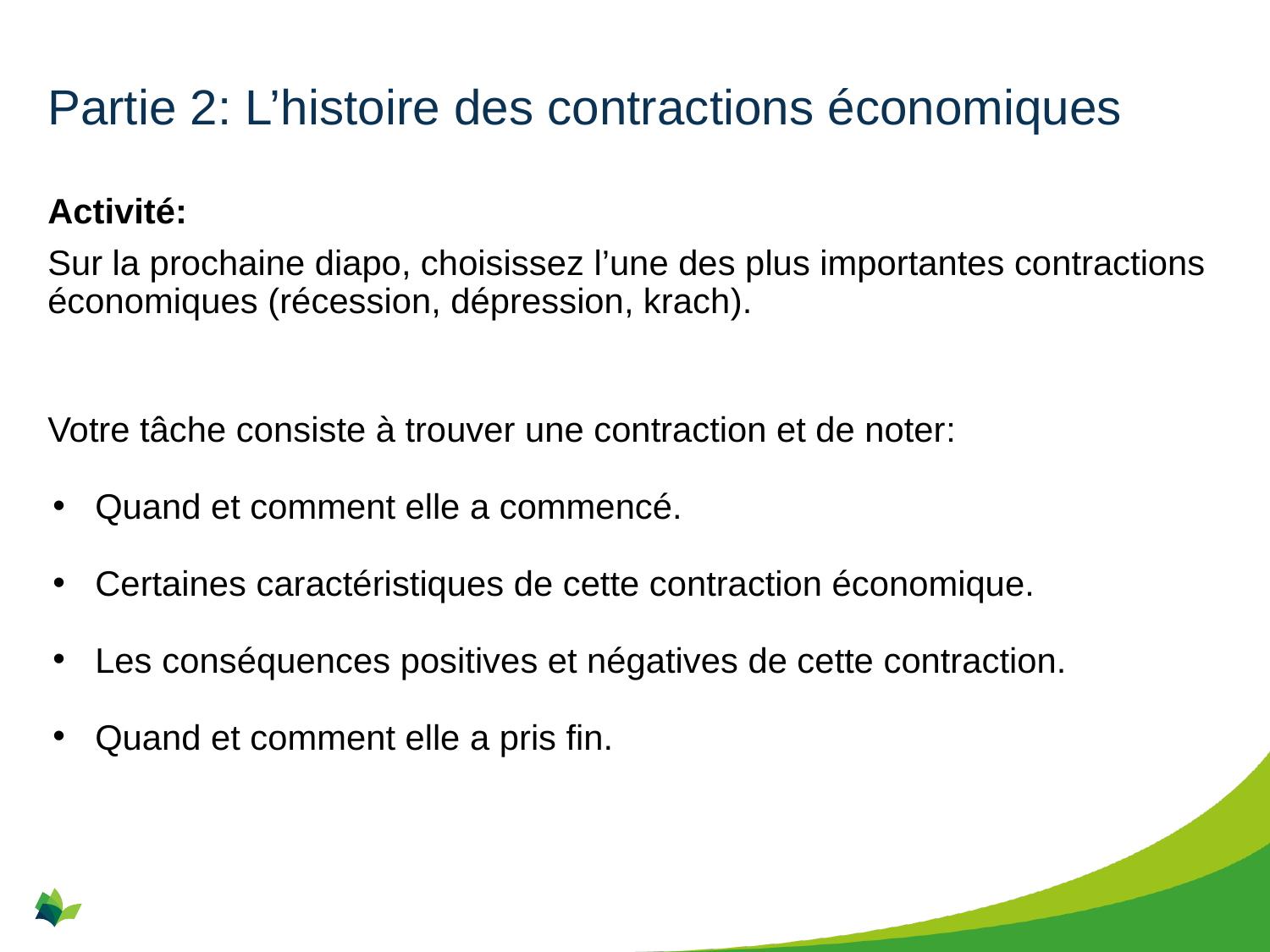

# Partie 2: L’histoire des contractions économiques
Activité:
Sur la prochaine diapo, choisissez l’une des plus importantes contractions économiques (récession, dépression, krach).

Votre tâche consiste à trouver une contraction et de noter:
Quand et comment elle a commencé.
Certaines caractéristiques de cette contraction économique.
Les conséquences positives et négatives de cette contraction.
Quand et comment elle a pris fin.